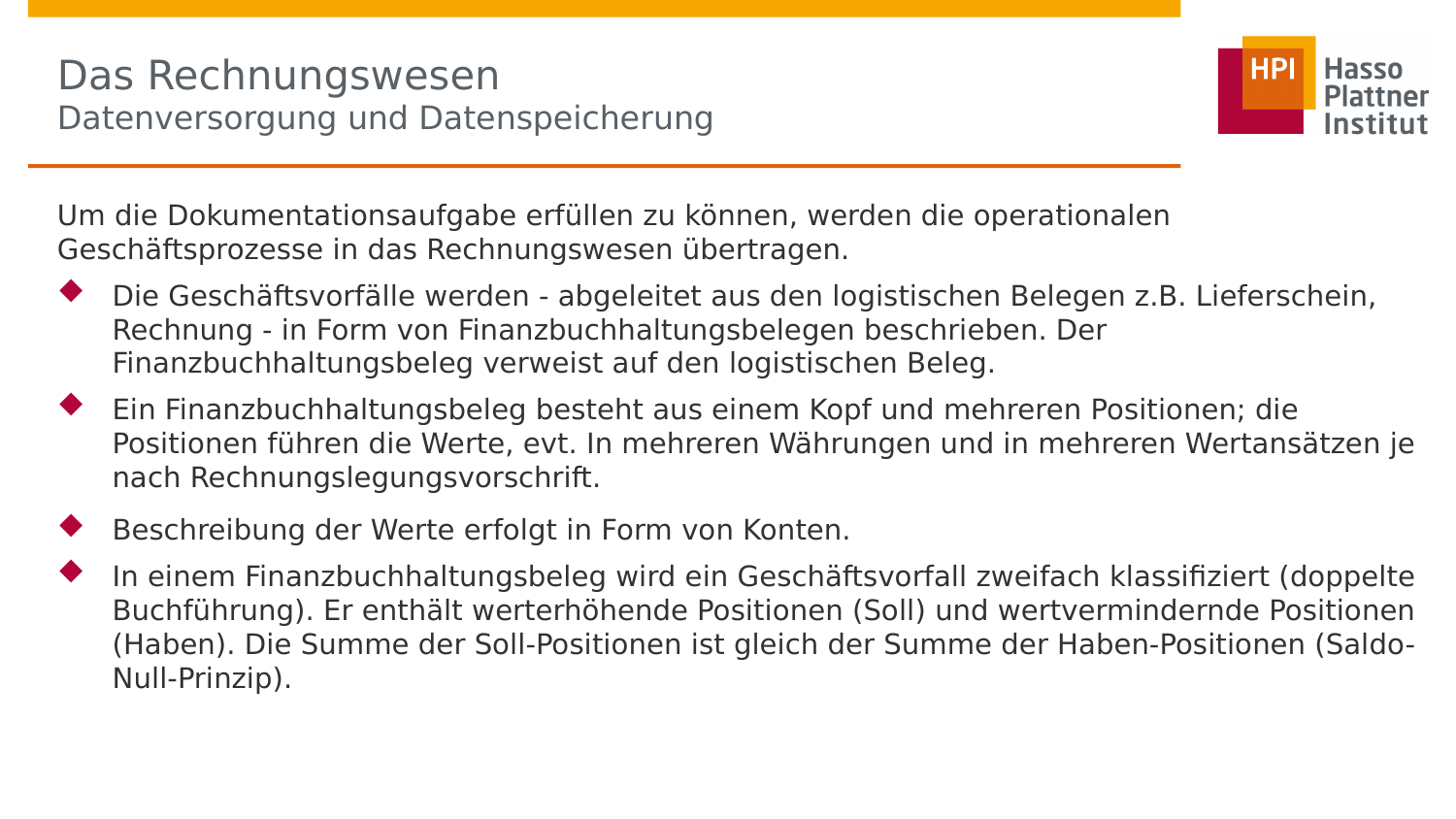

# Das Rechnungswesen Datenversorgung und Datenspeicherung
Um die Dokumentationsaufgabe erfüllen zu können, werden die operationalen Geschäftsprozesse in das Rechnungswesen übertragen.
Die Geschäftsvorfälle werden - abgeleitet aus den logistischen Belegen z.B. Lieferschein, Rechnung - in Form von Finanzbuchhaltungsbelegen beschrieben. Der Finanzbuchhaltungsbeleg verweist auf den logistischen Beleg.
Ein Finanzbuchhaltungsbeleg besteht aus einem Kopf und mehreren Positionen; die Positionen führen die Werte, evt. In mehreren Währungen und in mehreren Wertansätzen je nach Rechnungslegungsvorschrift.
Beschreibung der Werte erfolgt in Form von Konten.
In einem Finanzbuchhaltungsbeleg wird ein Geschäftsvorfall zweifach klassifiziert (doppelte Buchführung). Er enthält werterhöhende Positionen (Soll) und wertvermindernde Positionen (Haben). Die Summe der Soll-Positionen ist gleich der Summe der Haben-Positionen (Saldo-Null-Prinzip).